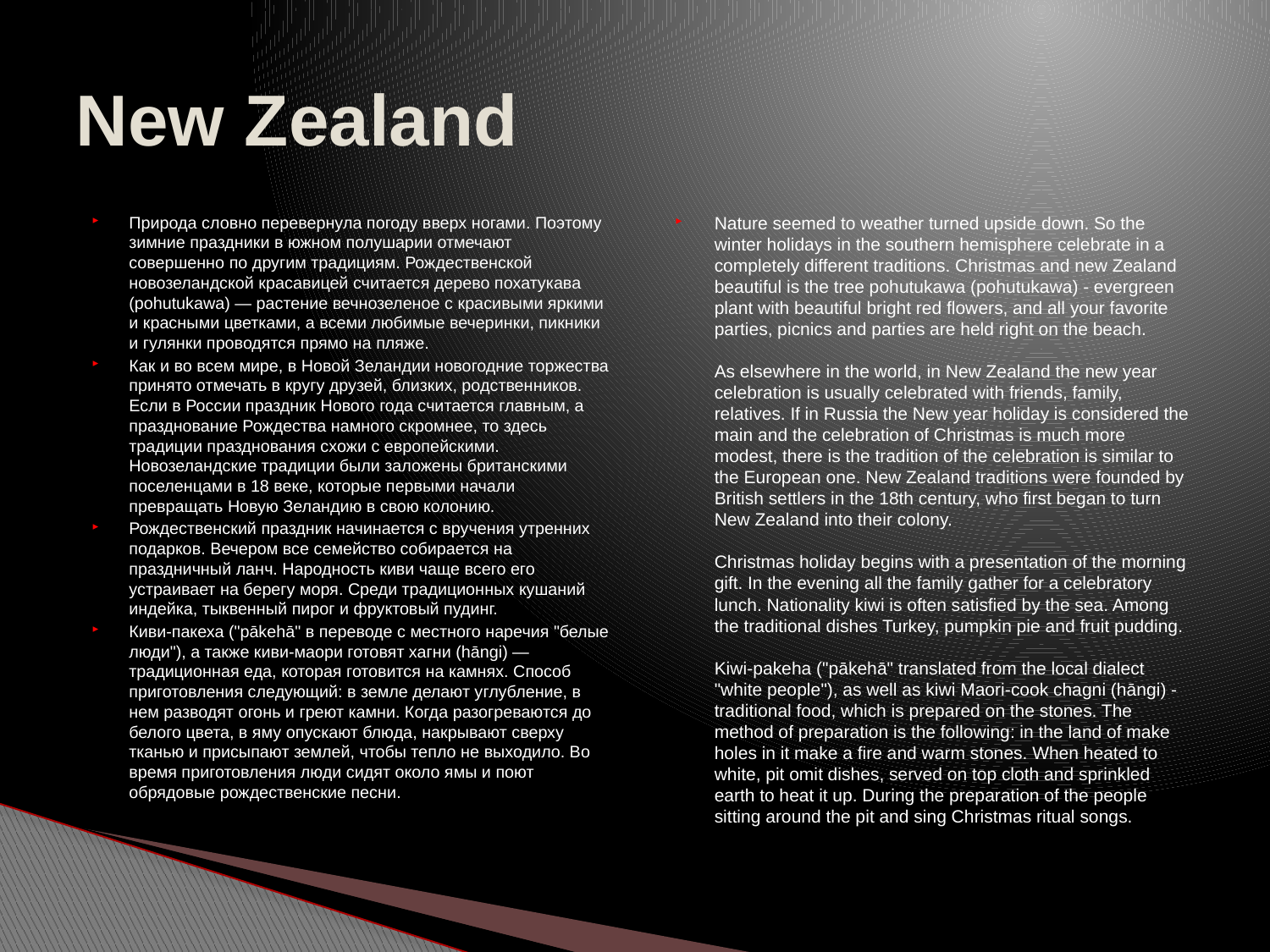

# New Zealand
Природа словно перевернула погоду вверх ногами. Поэтому зимние праздники в южном полушарии отмечают совершенно по другим традициям. Рождественской новозеландской красавицей считается дерево похатукава (pohutukawa) — растение вечнозеленое с красивыми яркими и красными цветками, а всеми любимые вечеринки, пикники и гулянки проводятся прямо на пляже.
Как и во всем мире, в Новой Зеландии новогодние торжества принято отмечать в кругу друзей, близких, родственников. Если в России праздник Нового года считается главным, а празднование Рождества намного скромнее, то здесь традиции празднования схожи с европейскими. Новозеландские традиции были заложены британскими поселенцами в 18 веке, которые первыми начали превращать Новую Зеландию в свою колонию.
Рождественский праздник начинается с вручения утренних подарков. Вечером все семейство собирается на праздничный ланч. Народность киви чаще всего его устраивает на берегу моря. Среди традиционных кушаний индейка, тыквенный пирог и фруктовый пудинг.
Киви-пакеха ("pākehā" в переводе с местного наречия "белые люди"), а также киви-маори готовят хагни (hāngi) — традиционная еда, которая готовится на камнях. Способ приготовления следующий: в земле делают углубление, в нем разводят огонь и греют камни. Когда разогреваются до белого цвета, в яму опускают блюда, накрывают сверху тканью и присыпают землей, чтобы тепло не выходило. Во время приготовления люди сидят около ямы и поют обрядовые рождественские песни.

Nature seemed to weather turned upside down. So the winter holidays in the southern hemisphere celebrate in a completely different traditions. Christmas and new Zealand beautiful is the tree pohutukawa (pohutukawa) - evergreen plant with beautiful bright red flowers, and all your favorite parties, picnics and parties are held right on the beach.
As elsewhere in the world, in New Zealand the new year celebration is usually celebrated with friends, family, relatives. If in Russia the New year holiday is considered the main and the celebration of Christmas is much more modest, there is the tradition of the celebration is similar to the European one. New Zealand traditions were founded by British settlers in the 18th century, who first began to turn New Zealand into their colony.
Christmas holiday begins with a presentation of the morning gift. In the evening all the family gather for a celebratory lunch. Nationality kiwi is often satisfied by the sea. Among the traditional dishes Turkey, pumpkin pie and fruit pudding.
Kiwi-pakeha ("pākehā" translated from the local dialect "white people"), as well as kiwi Maori-cook chagni (hāngi) - traditional food, which is prepared on the stones. The method of preparation is the following: in the land of make holes in it make a fire and warm stones. When heated to white, pit omit dishes, served on top cloth and sprinkled earth to heat it up. During the preparation of the people sitting around the pit and sing Christmas ritual songs.